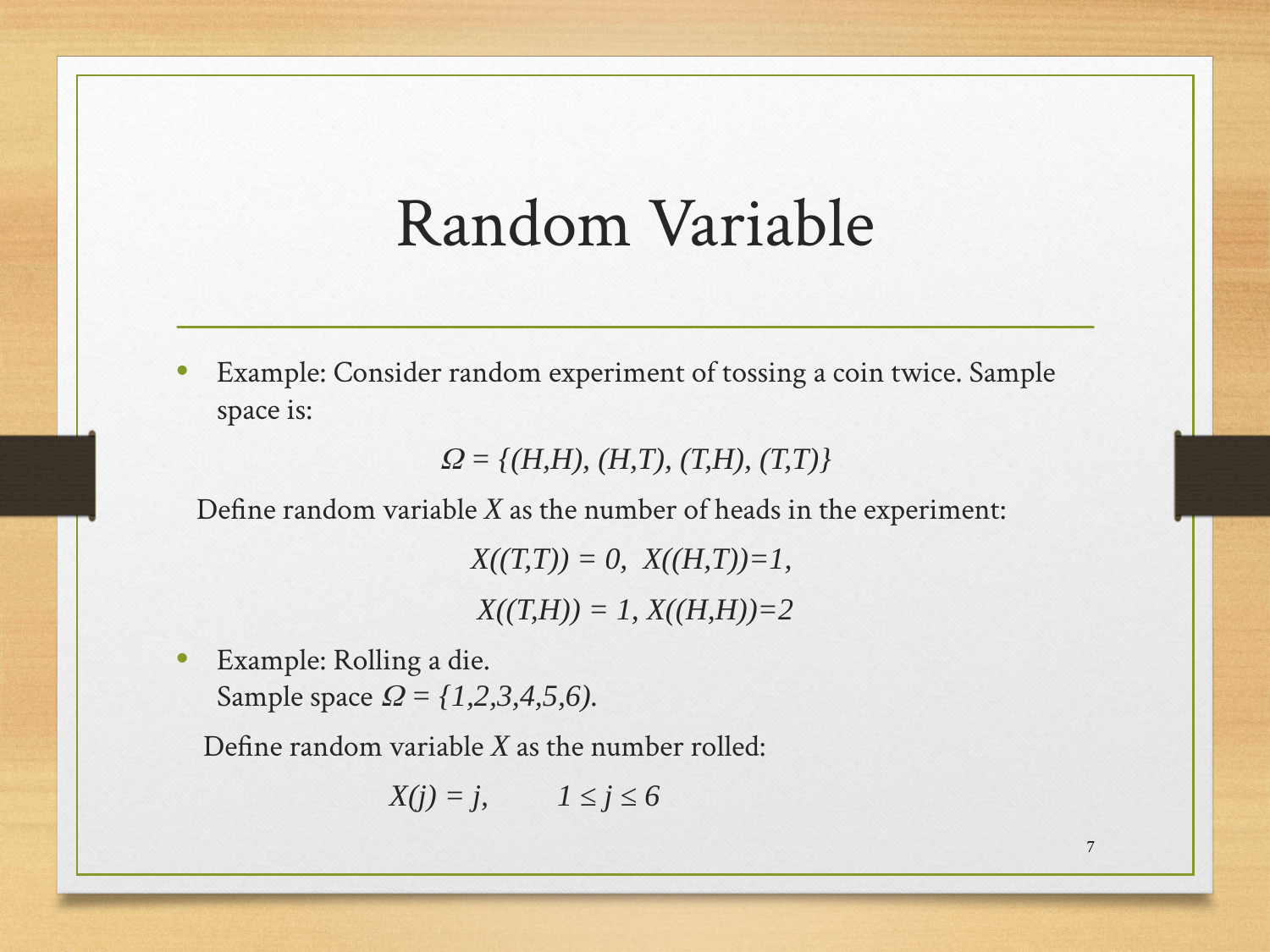

# Random Variable
Example: Consider random experiment of tossing a coin twice. Sample space is:
Ω = {(H,H), (H,T), (T,H), (T,T)}
   Define random variable X as the number of heads in the experiment:
X((T,T)) = 0,  X((H,T))=1,
X((T,H)) = 1, X((H,H))=2
Example: Rolling a die.
Sample space Ω = {1,2,3,4,5,6).
    Define random variable X as the number rolled:
                            X(j) = j,         1 ≤ j ≤ 6

7